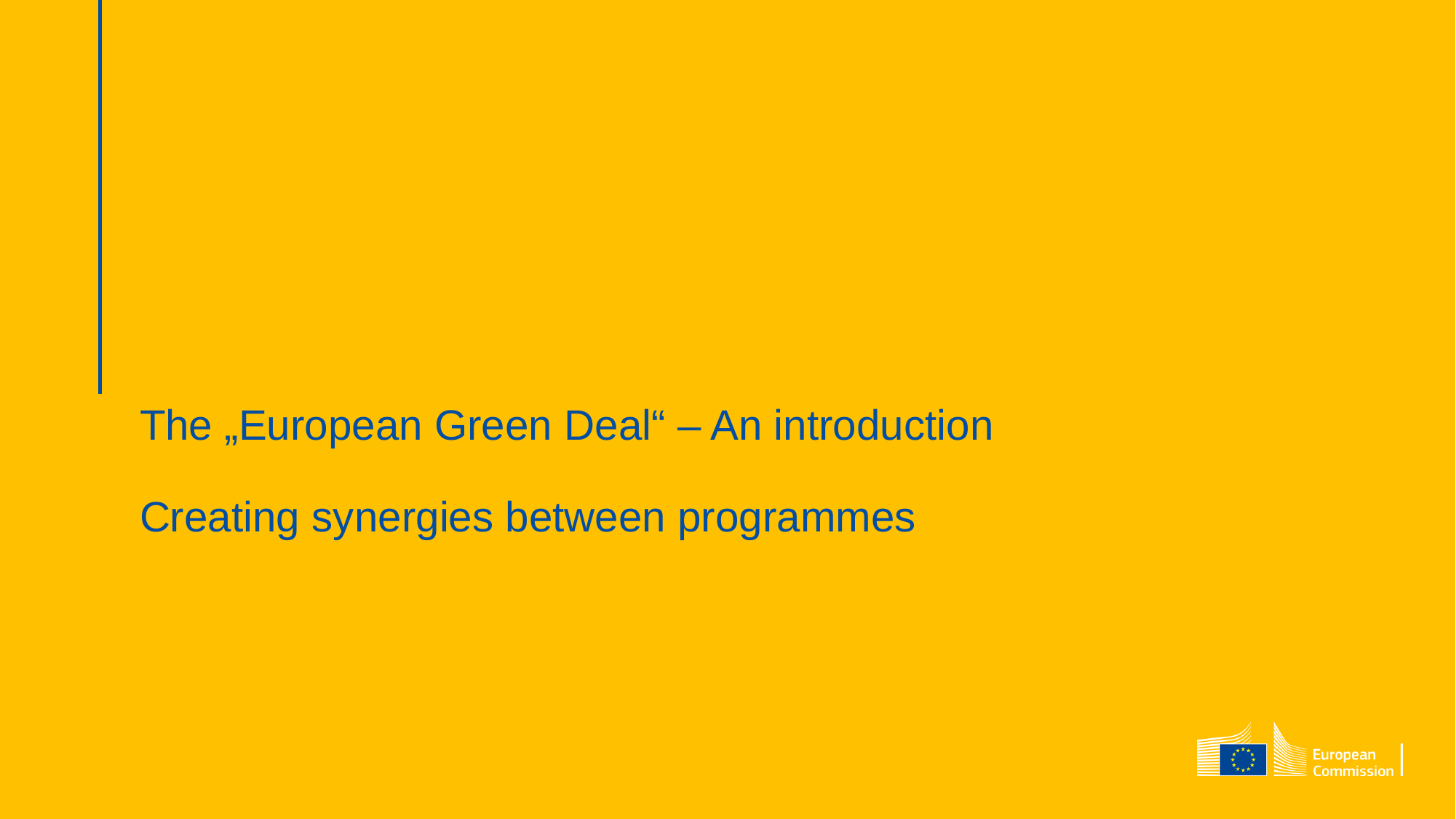

# The „European Green Deal“ – An introduction Creating synergies between programmes